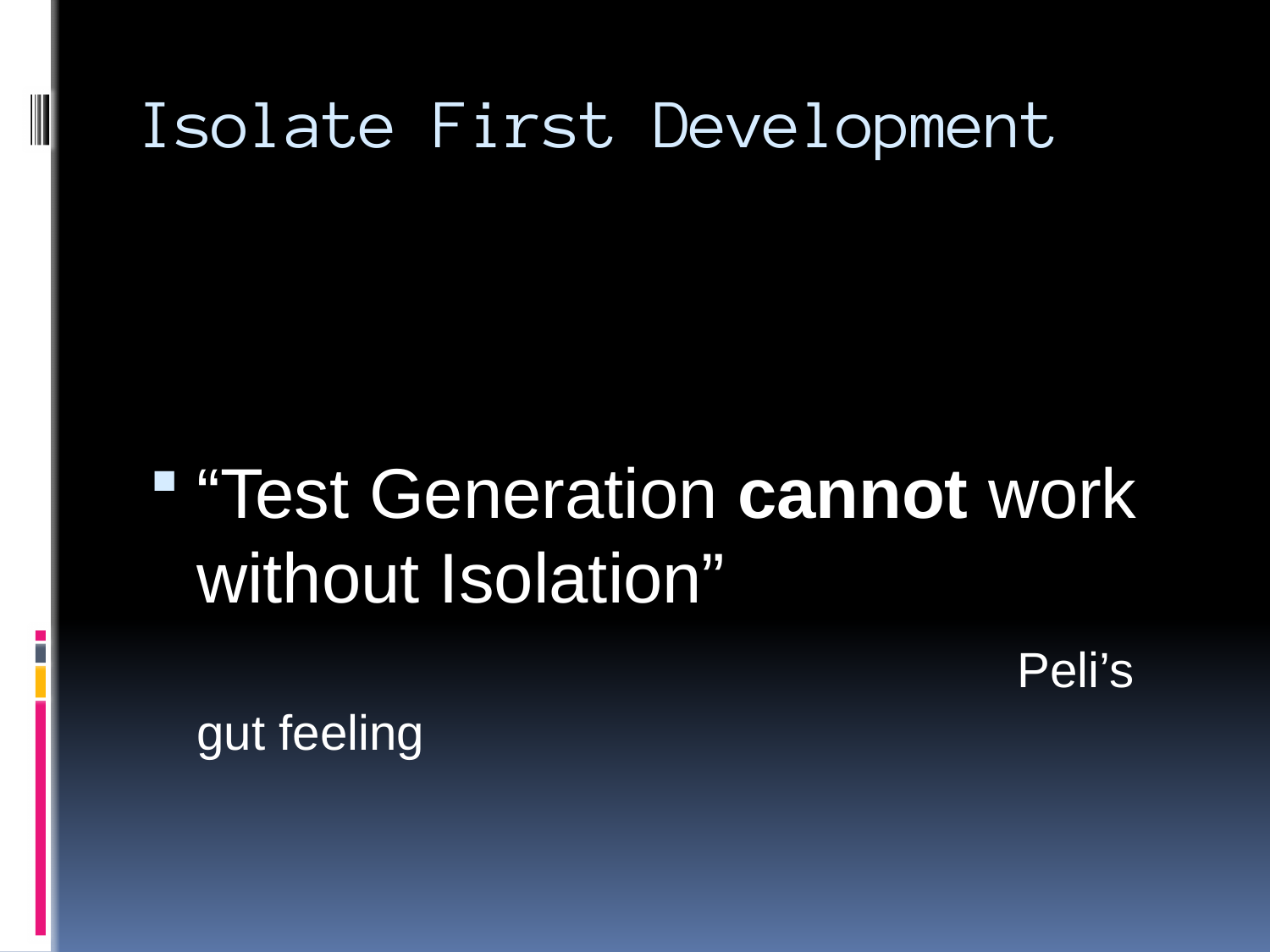

# Isolate First Development

“Test Generation cannot work without Isolation”
			                                Peli’s gut feeling